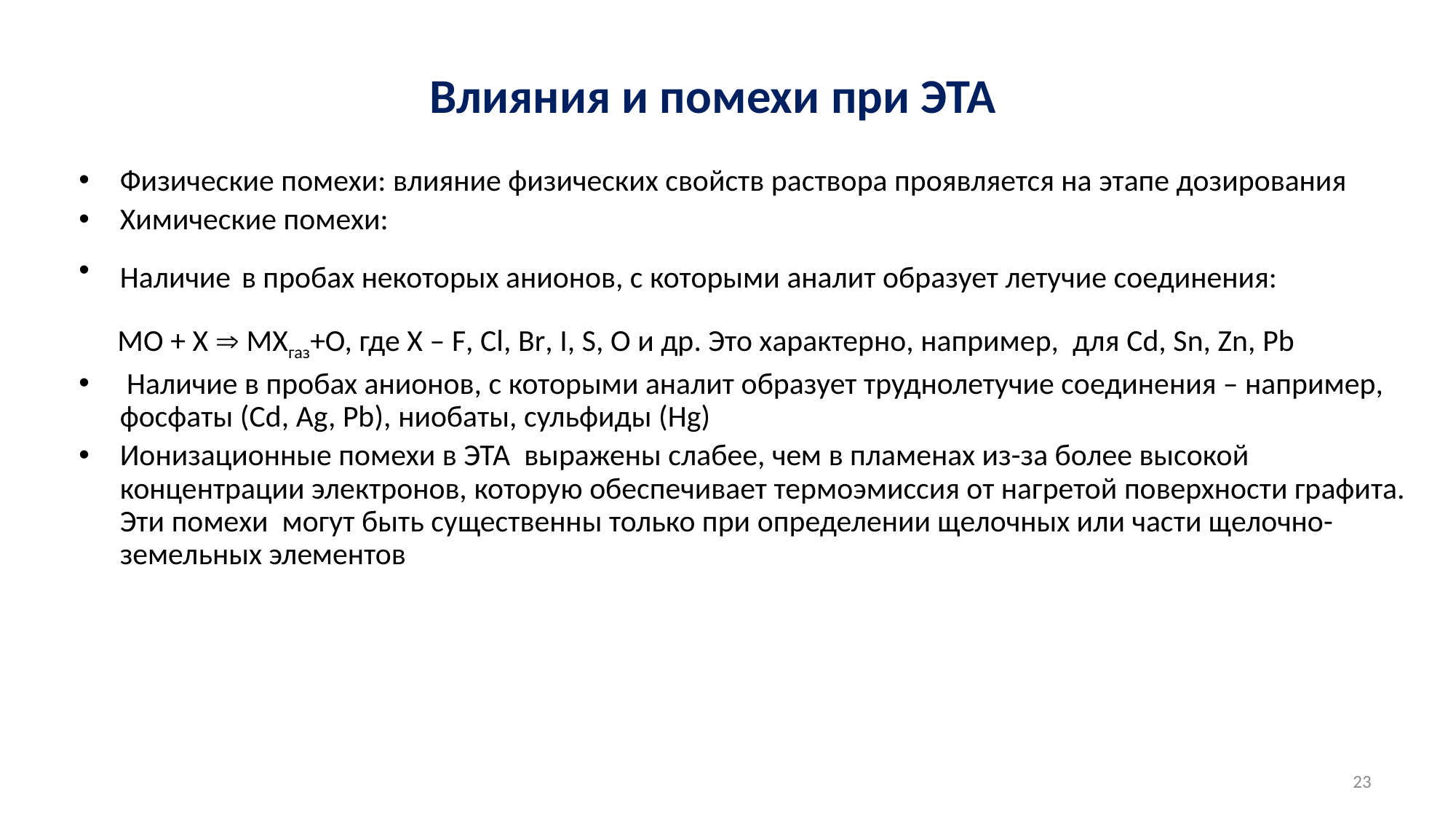

# Влияния и помехи при ЭТА
Физические помехи: влияние физических свойств раствора проявляется на этапе дозирования
Химические помехи:
Наличие в пробах некоторых анионов, с которыми аналит образует летучие соединения:
     МО + Х ⇒ МХгаз+О, где Х – F, Cl, Br, I, S, O и др. Это характерно, например,  для Cd, Sn, Zn, Pb
 Наличие в пробах анионов, с которыми аналит образует труднолетучие соединения – например, фосфаты (Cd, Ag, Pb), ниобаты, сульфиды (Hg)
Ионизационные помехи в ЭТА  выражены слабее, чем в пламенах из-за более высокой концентрации электронов, которую обеспечивает термоэмиссия от нагретой поверхности графита. Эти помехи  могут быть существенны только при определении щелочных или части щелочно-земельных элементов
23